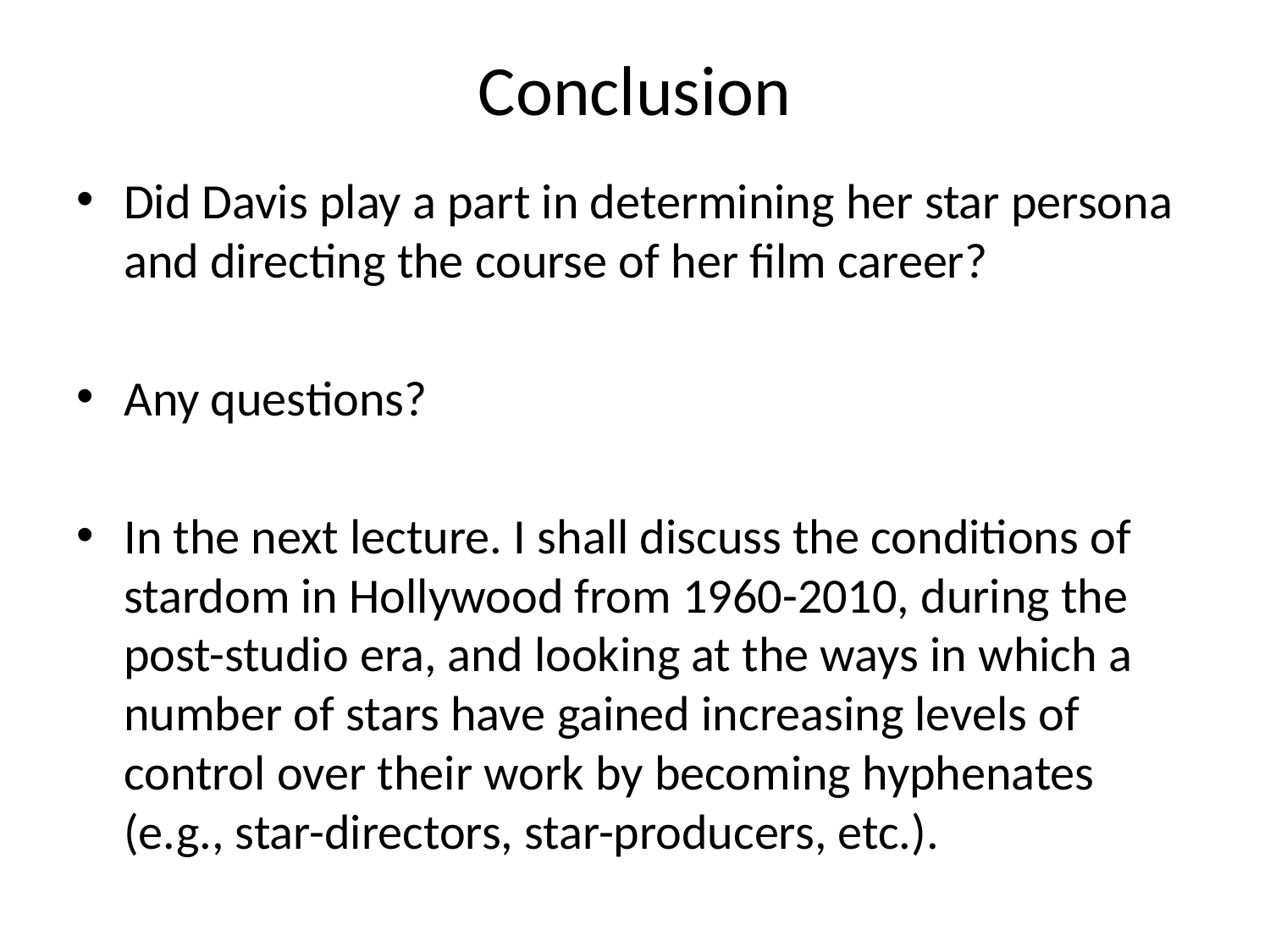

# Conclusion
Did Davis play a part in determining her star persona and directing the course of her film career?

Any questions?

In the next lecture. I shall discuss the conditions of stardom in Hollywood from 1960-2010, during the post-studio era, and looking at the ways in which a number of stars have gained increasing levels of control over their work by becoming hyphenates (e.g., star-directors, star-producers, etc.).